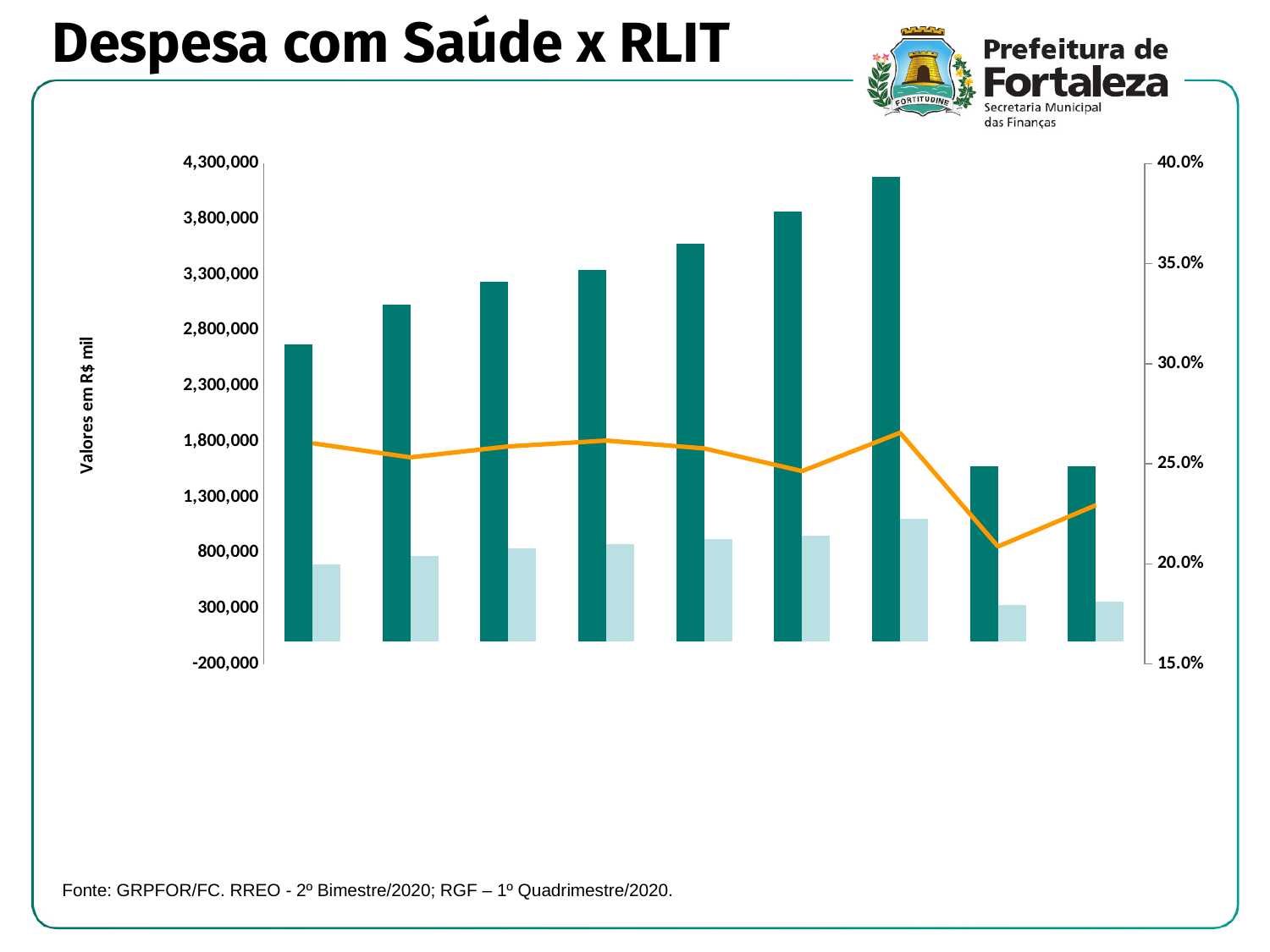

Despesa com Saúde x RLIT

### Chart

| Category | RLIT | Gastos com Saúde | Realização % |
|---|---|---|---|
| 2013 | 2669944.25893 | 694875.94841 | 0.26025859756655617 |
| 2014 | 3034616.45078 | 768447.2614099999 | 0.25322714546429176 |
| 2015 | 3233391.07555 | 836464.74534 | 0.2586958168051841 |
| 2016 | 3341103.28617 | 874077.63107 | 0.261613472019292 |
| 2017 | 3575471.4293899997 | 921353.20897 | 0.257687196546048 |
| 2018 | 3866712.4305100003 | 952555.12526 | 0.24634754778864243 |
| 2019 | 4177036.1547399997 | 1109025.7553700004 | 0.26550542401015725 |
| 2019¹ | 1576420.0838 | 328910.97575 | 0.20864424345390975 |
| 2020¹ | 1576906.10911 | 361584.52890000003 | 0.22929997341698233 |
Fonte: GRPFOR/FC. RREO - 2º Bimestre/2020; RGF – 1º Quadrimestre/2020.